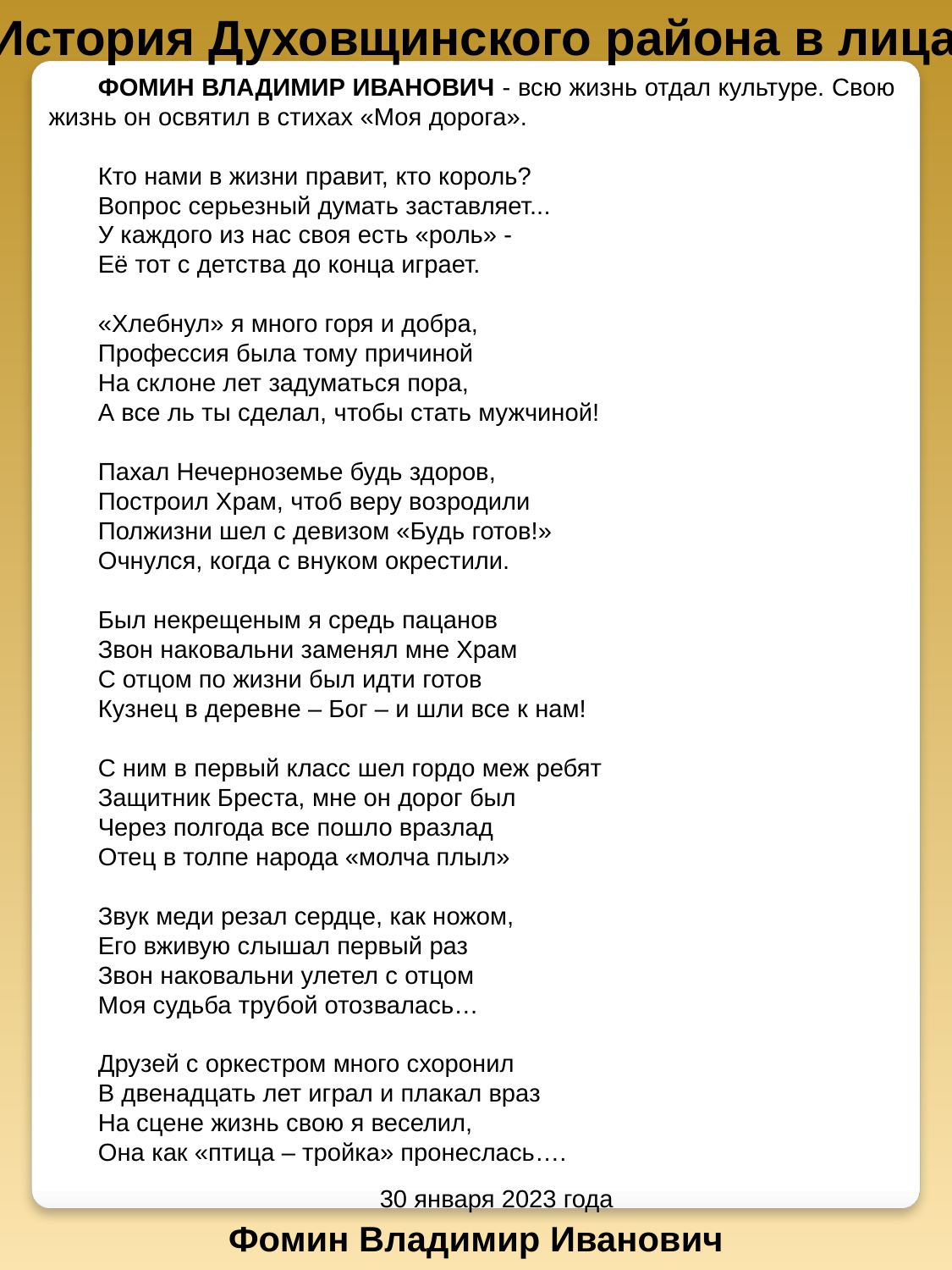

История Духовщинского района в лицах

ФОМИН ВЛАДИМИР ИВАНОВИЧ - всю жизнь отдал культуре. Свою жизнь он освятил в стихах «Моя дорога».

Кто нами в жизни правит, кто король?
Вопрос серьезный думать заставляет...
У каждого из нас своя есть «роль» -
Её тот с детства до конца играет.

«Хлебнул» я много горя и добра,
Профессия была тому причиной
На склоне лет задуматься пора,
А все ль ты сделал, чтобы стать мужчиной!

Пахал Нечерноземье будь здоров,
Построил Храм, чтоб веру возродили
Полжизни шел с девизом «Будь готов!»
Очнулся, когда с внуком окрестили.

Был некрещеным я средь пацанов
Звон наковальни заменял мне Храм
С отцом по жизни был идти готов
Кузнец в деревне – Бог – и шли все к нам!

С ним в первый класс шел гордо меж ребят
Защитник Бреста, мне он дорог был
Через полгода все пошло вразлад
Отец в толпе народа «молча плыл»

Звук меди резал сердце, как ножом,
Его вживую слышал первый раз
Звон наковальни улетел с отцом
Моя судьба трубой отозвалась…

Друзей с оркестром много схоронил
В двенадцать лет играл и плакал враз
На сцене жизнь свою я веселил,
Она как «птица – тройка» пронеслась….

30 января 2023 года

Фомин Владимир Иванович